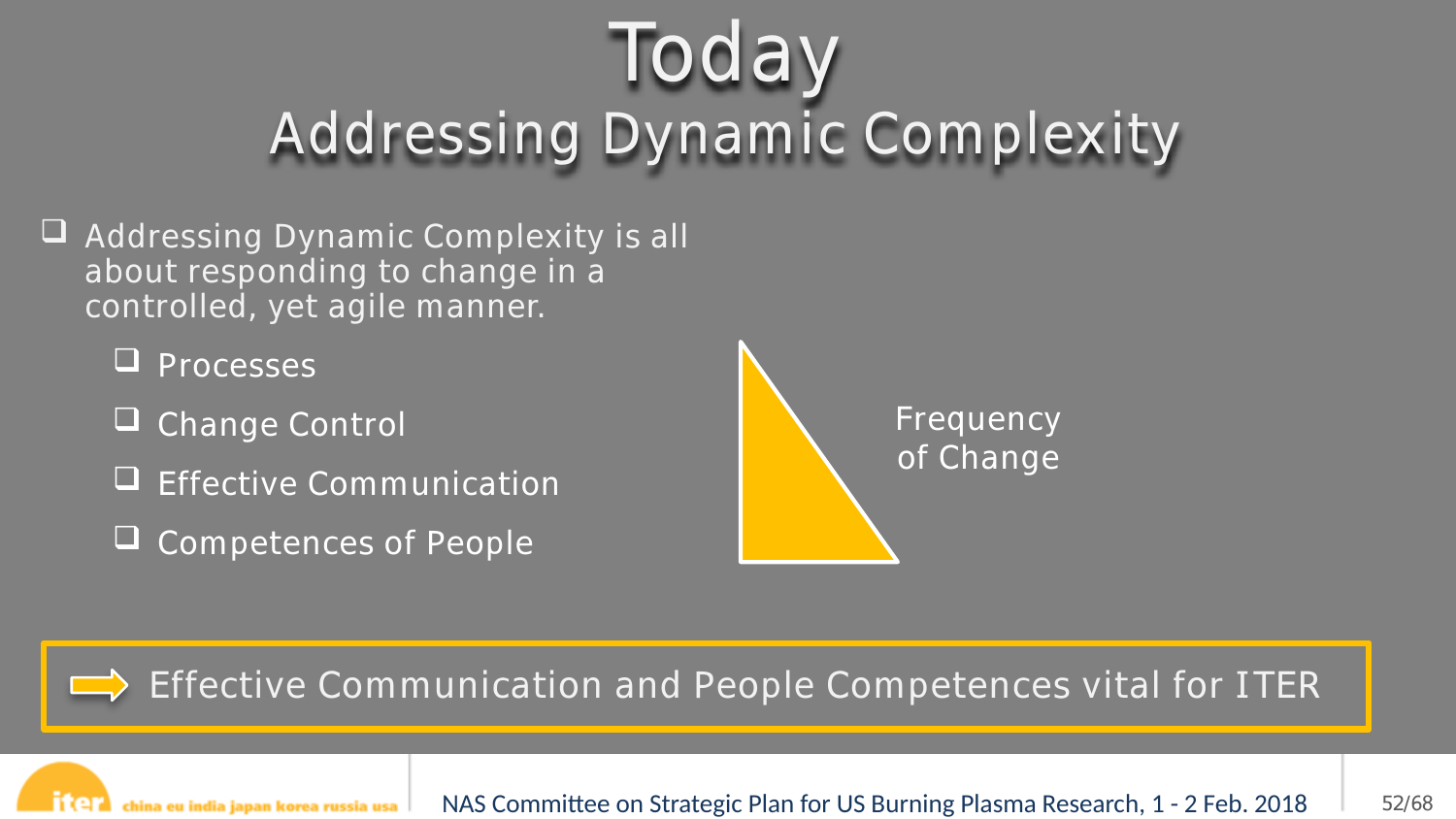

Today
Addressing Dynamic Complexity
Addressing Dynamic Complexity is all about responding to change in a controlled, yet agile manner.
Processes
Change Control
Effective Communication
Competences of People

Frequency of Change

Effective Communication and People Competences vital for ITER